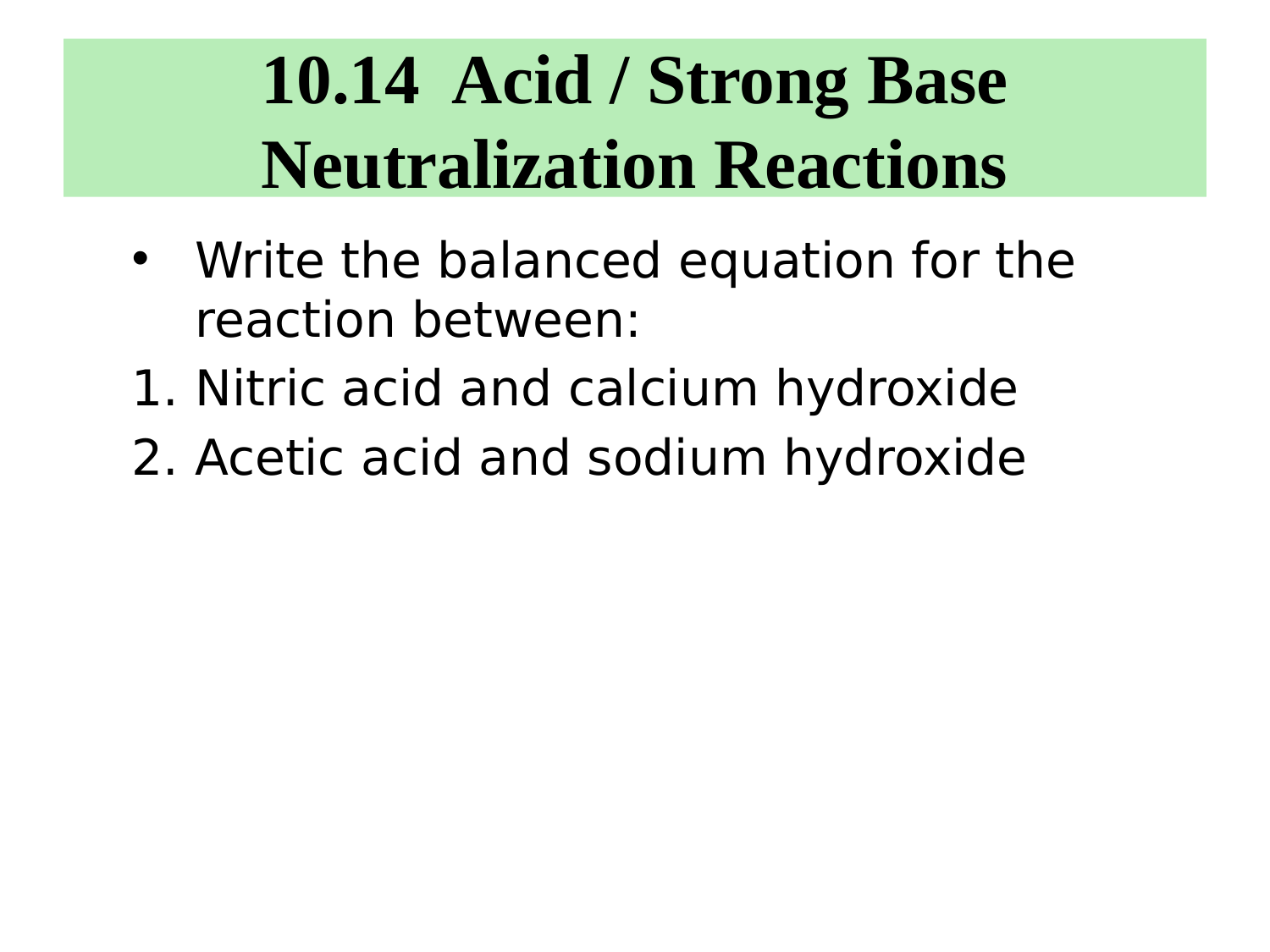

# 10.14  Acid / Strong Base Neutralization Reactions
Write the balanced equation for the reaction between:
Nitric acid and calcium hydroxide
Acetic acid and sodium hydroxide